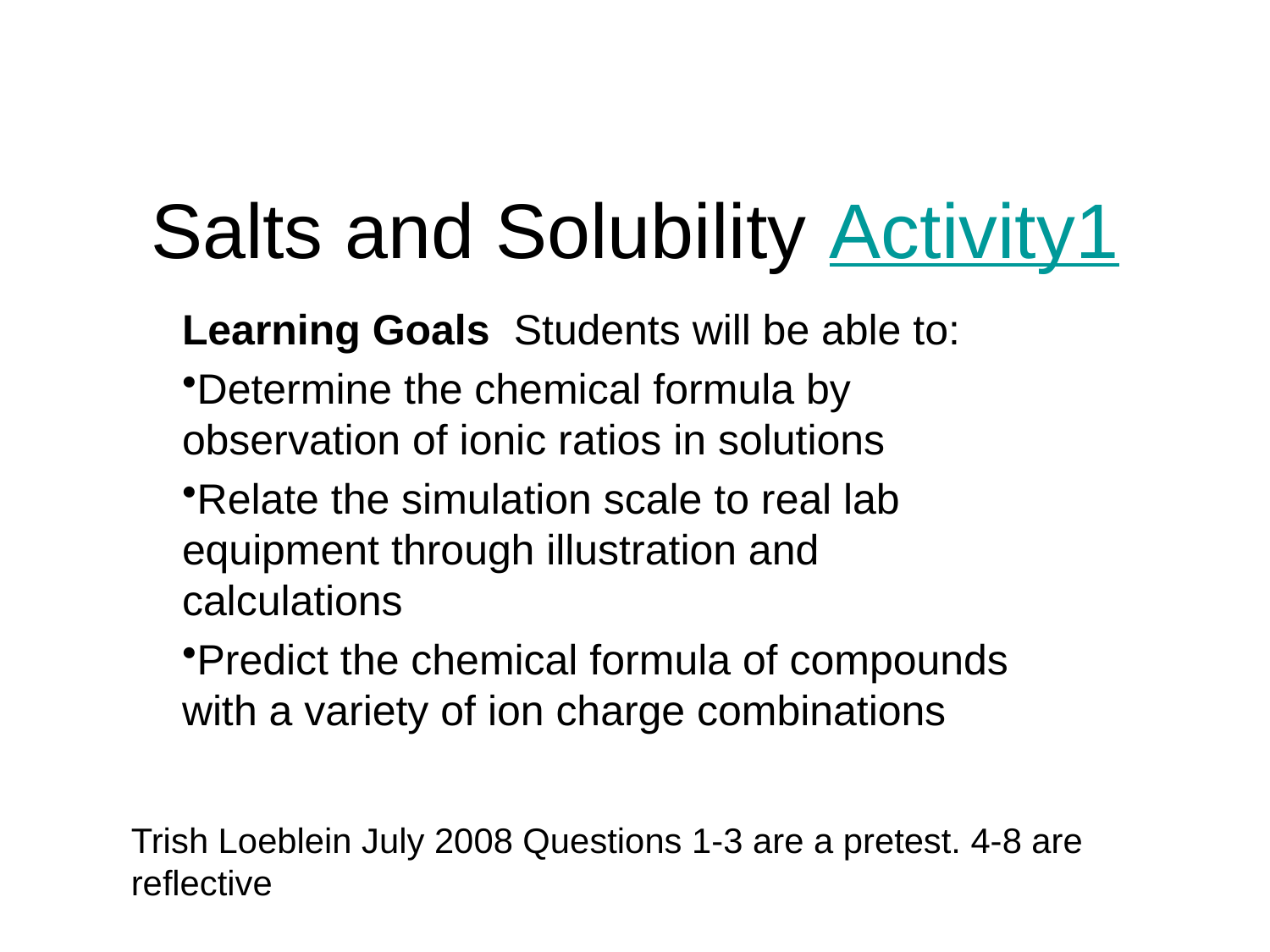

# Salts and Solubility Activity1
Learning Goals  Students will be able to:
Determine the chemical formula by observation of ionic ratios in solutions
Relate the simulation scale to real lab equipment through illustration and calculations
Predict the chemical formula of compounds with a variety of ion charge combinations

Trish Loeblein July 2008 Questions 1-3 are a pretest. 4-8 are reflective